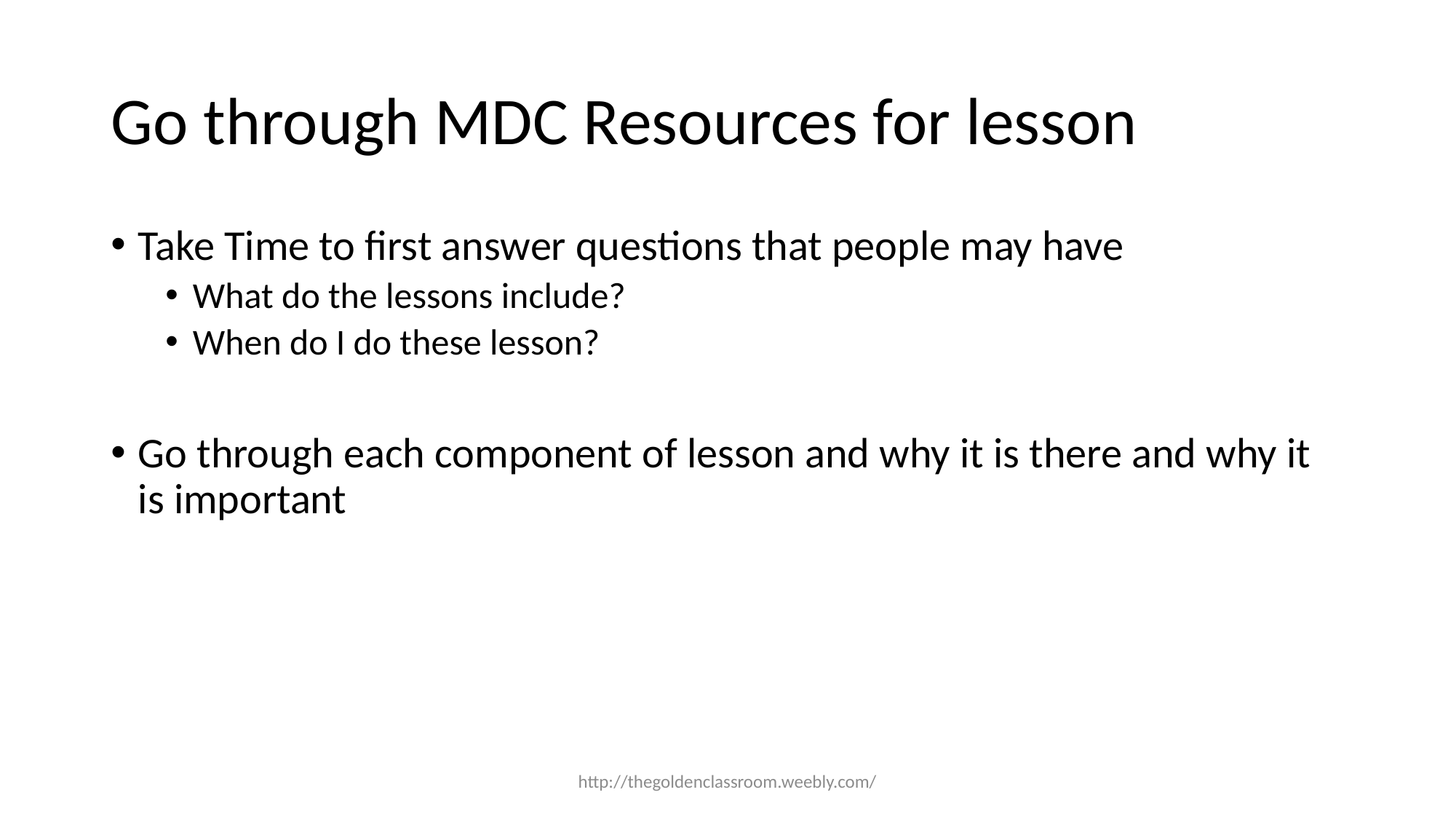

# Go through MDC Resources for lesson
Take Time to first answer questions that people may have
What do the lessons include?
When do I do these lesson?

Go through each component of lesson and why it is there and why it is important
http://thegoldenclassroom.weebly.com/